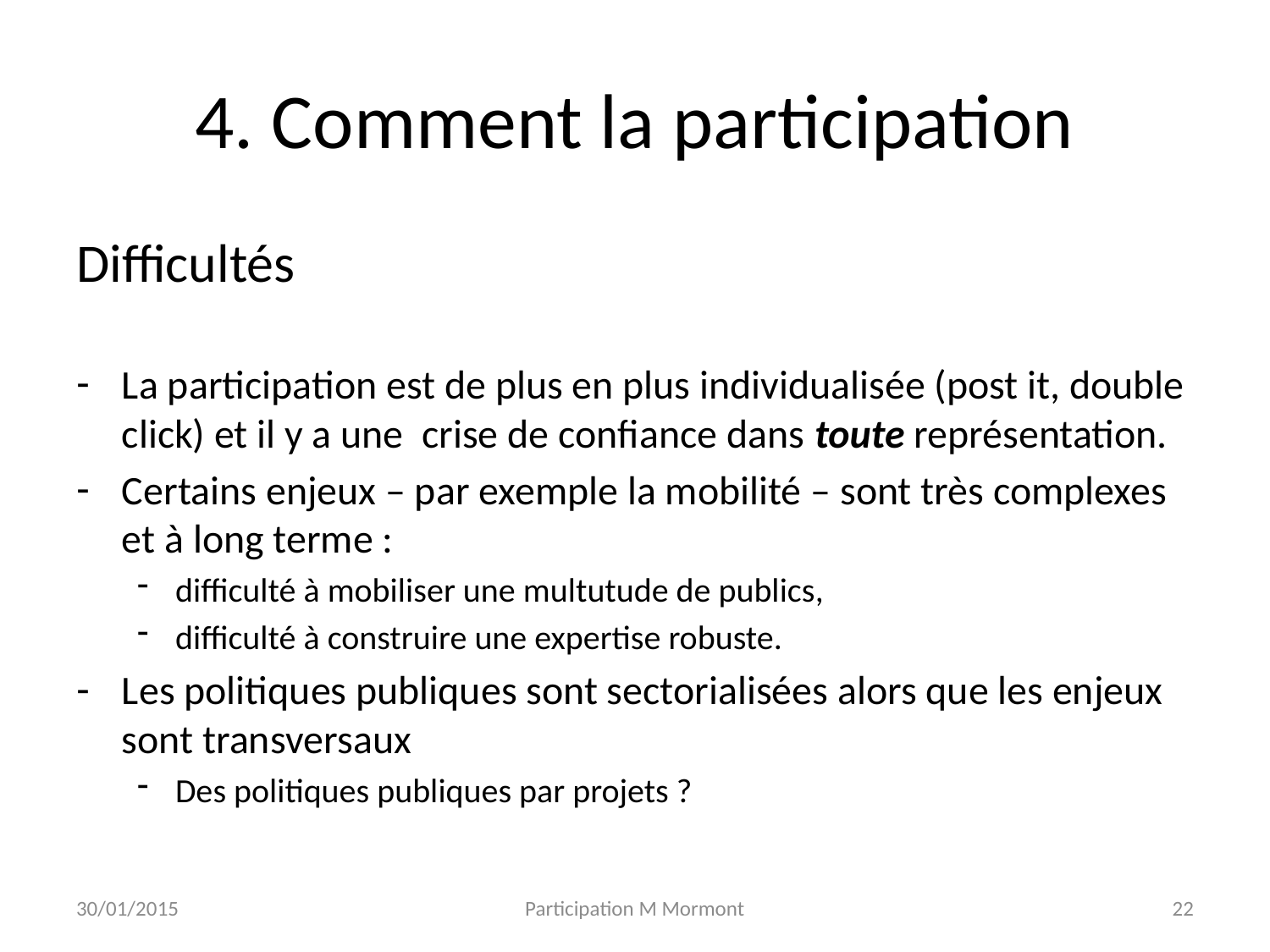

# 4. Comment la participation
Difficultés

La participation est de plus en plus individualisée (post it, double click) et il y a une  crise de confiance dans toute représentation.
Certains enjeux – par exemple la mobilité – sont très complexes et à long terme :
difficulté à mobiliser une multutude de publics,
difficulté à construire une expertise robuste.
Les politiques publiques sont sectorialisées alors que les enjeux sont transversaux
Des politiques publiques par projets ?

30/01/2015
Participation M Mormont
22